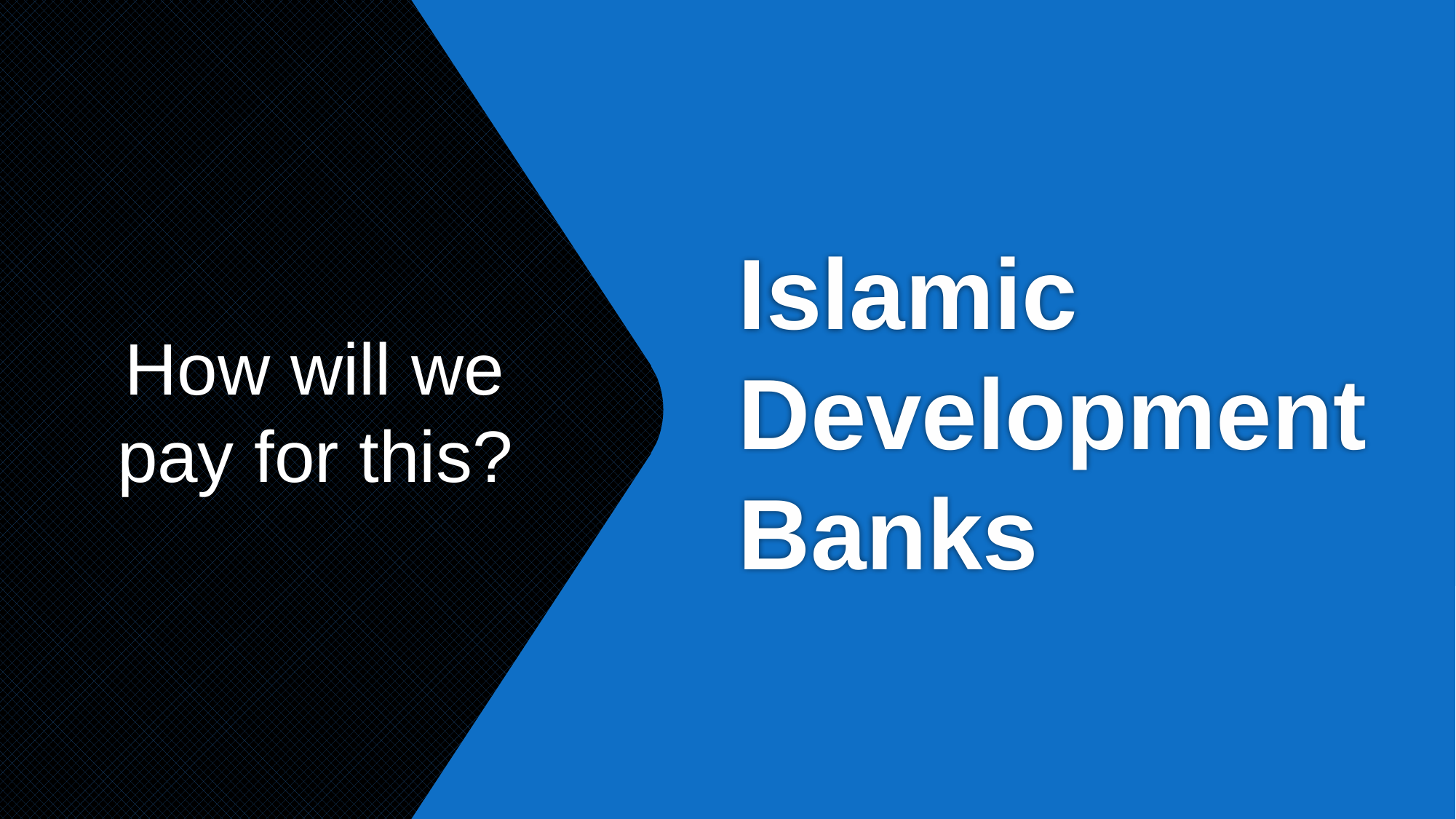

# Islamic Development Banks
How will we pay for this?